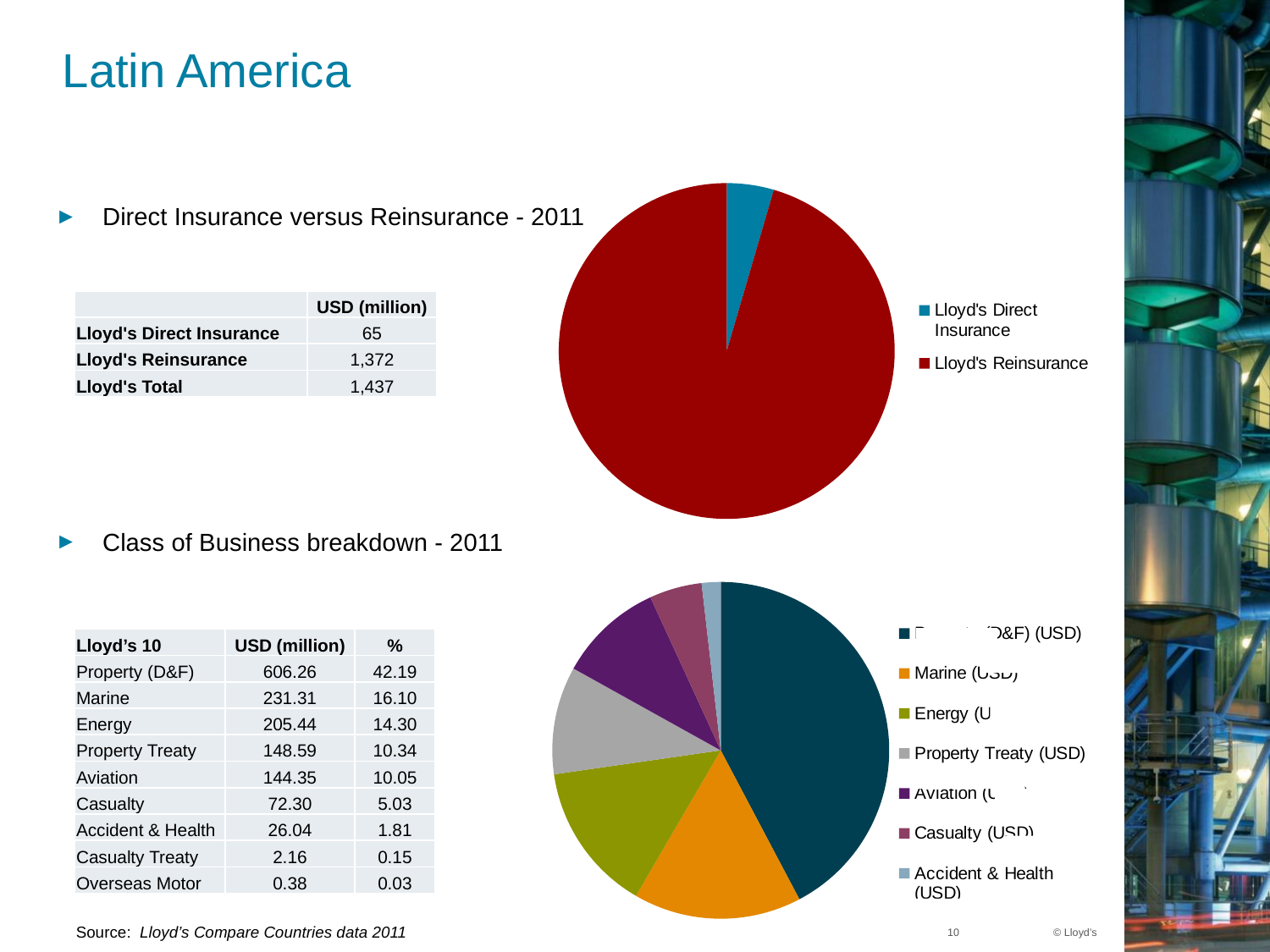

# Latin America

Direct Insurance versus Reinsurance - 2011

Class of Business breakdown - 2011

### Chart

| Category |  |
|---|---|
| Lloyd's Direct Insurance | 65.0 |
| Lloyd's Reinsurance  | 1372.0 |
|  | USD (million) |
| --- | --- |
| Lloyd's Direct Insurance | 65 |
| Lloyd's Reinsurance | 1,372 |
| Lloyd's Total | 1,437 |

### Chart

| Category |  |
|---|---|
| Property (D&F) (USD) | 42.19408405720733 |
| Marine (USD) | 16.09877433754949 |
| Energy (USD) | 14.298335073296338 |
| Property Treaty (USD) | 10.34156208012002 |
| Aviation (USD) | 10.046172809392568 |
| Casualty (USD) | 5.031660966522813 |
| Accident & Health (USD) | 1.8126288503173915 |
| Lloyd’s 10 | USD (million) | % |
| --- | --- | --- |
| Property (D&F) | 606.26 | 42.19 |
| Marine | 231.31 | 16.10 |
| Energy | 205.44 | 14.30 |
| Property Treaty | 148.59 | 10.34 |
| Aviation | 144.35 | 10.05 |
| Casualty | 72.30 | 5.03 |
| Accident & Health | 26.04 | 1.81 |
| Casualty Treaty | 2.16 | 0.15 |
| Overseas Motor | 0.38 | 0.03 |

Source:  Lloyd’s Compare Countries data 2011
10